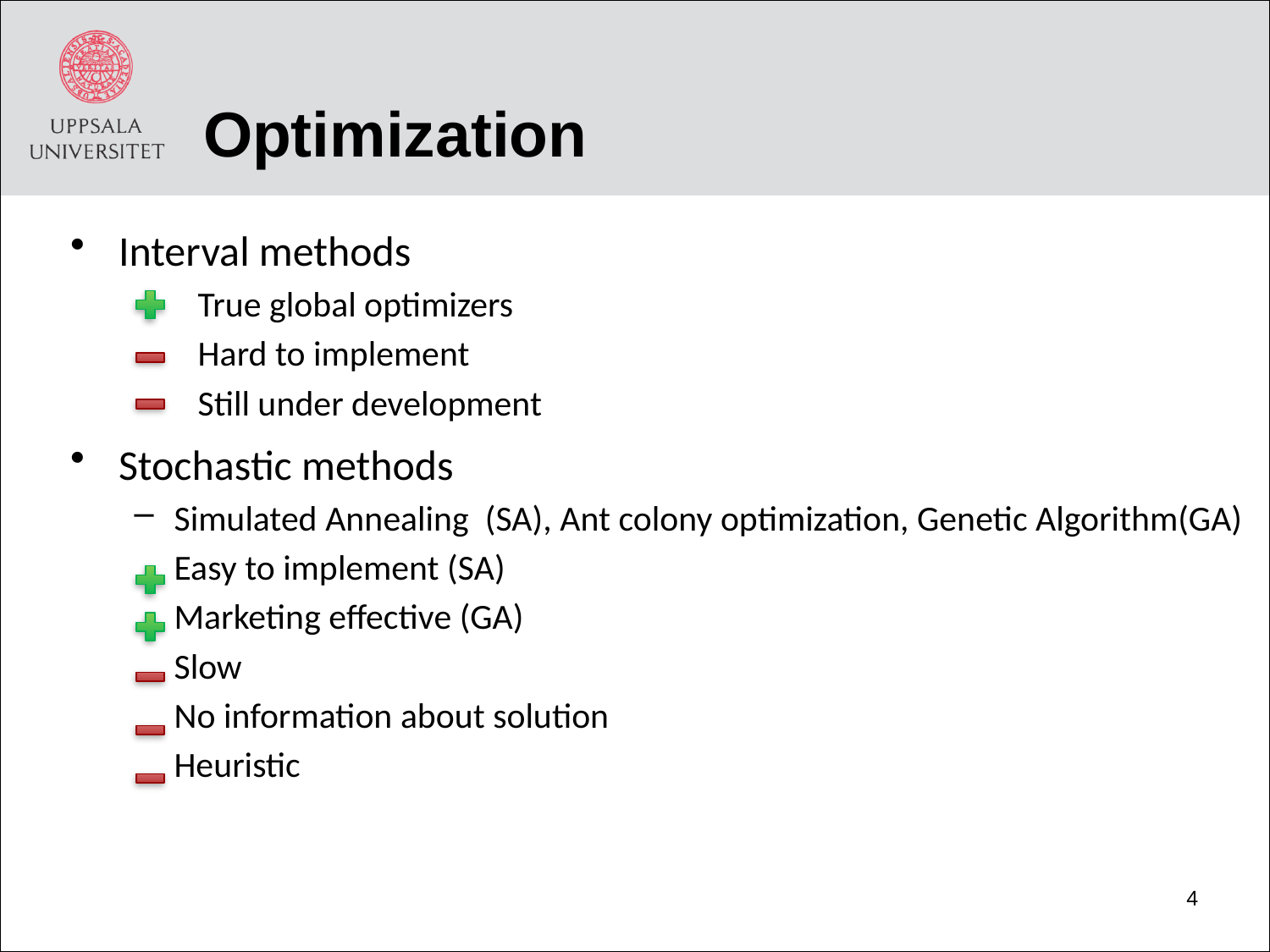

# Optimization
Interval methods
True global optimizers
Hard to implement
Still under development
Stochastic methods
Simulated Annealing  (SA), Ant colony optimization, Genetic Algorithm(GA)
 	Easy to implement (SA)
	Marketing effective (GA)
	Slow
	No information about solution
	Heuristic

4